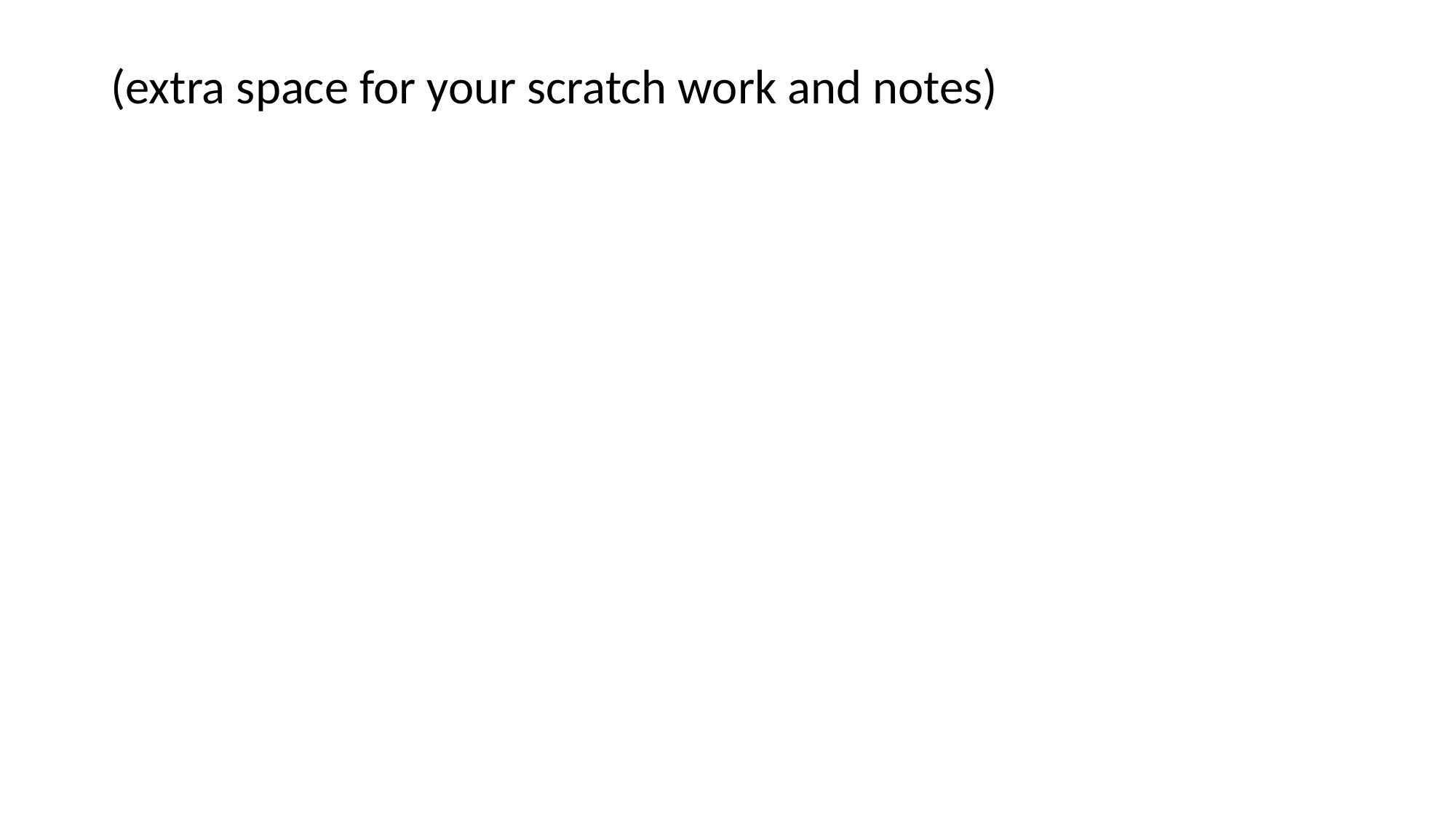

# (extra space for your scratch work and notes)